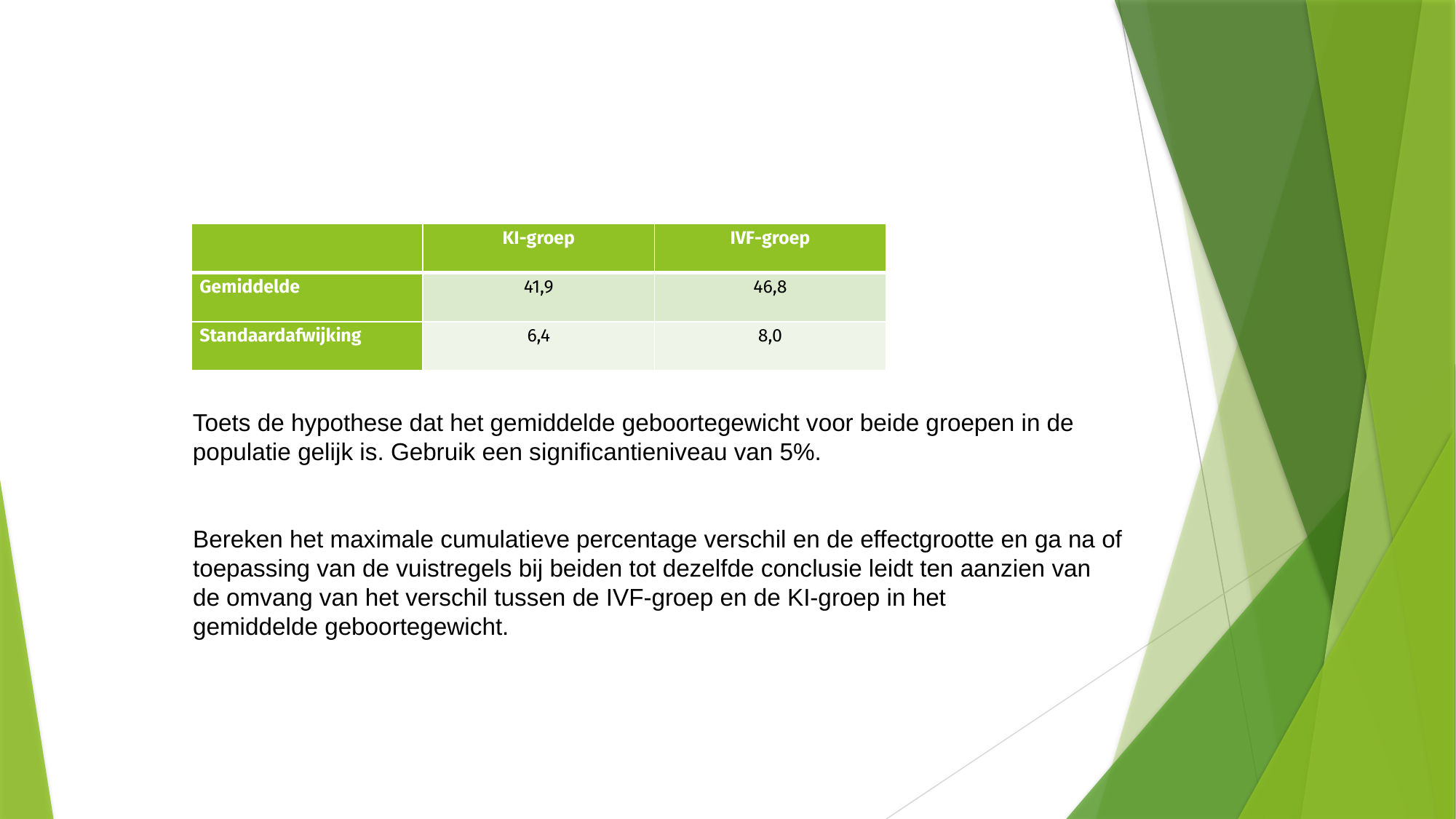

|  | KI-groep | IVF-groep |
| --- | --- | --- |
| Gemiddelde | 41,9 | 46,8 |
| Standaardafwijking | 6,4 | 8,0 |
Toets de hypothese dat het gemiddelde geboortegewicht voor beide groepen in de
populatie gelijk is. Gebruik een significantieniveau van 5%.

Bereken het maximale cumulatieve percentage verschil en de effectgrootte en ga na of
toepassing van de vuistregels bij beiden tot dezelfde conclusie leidt ten aanzien van
de omvang van het verschil tussen de IVF-groep en de KI-groep in het
gemiddelde geboortegewicht.